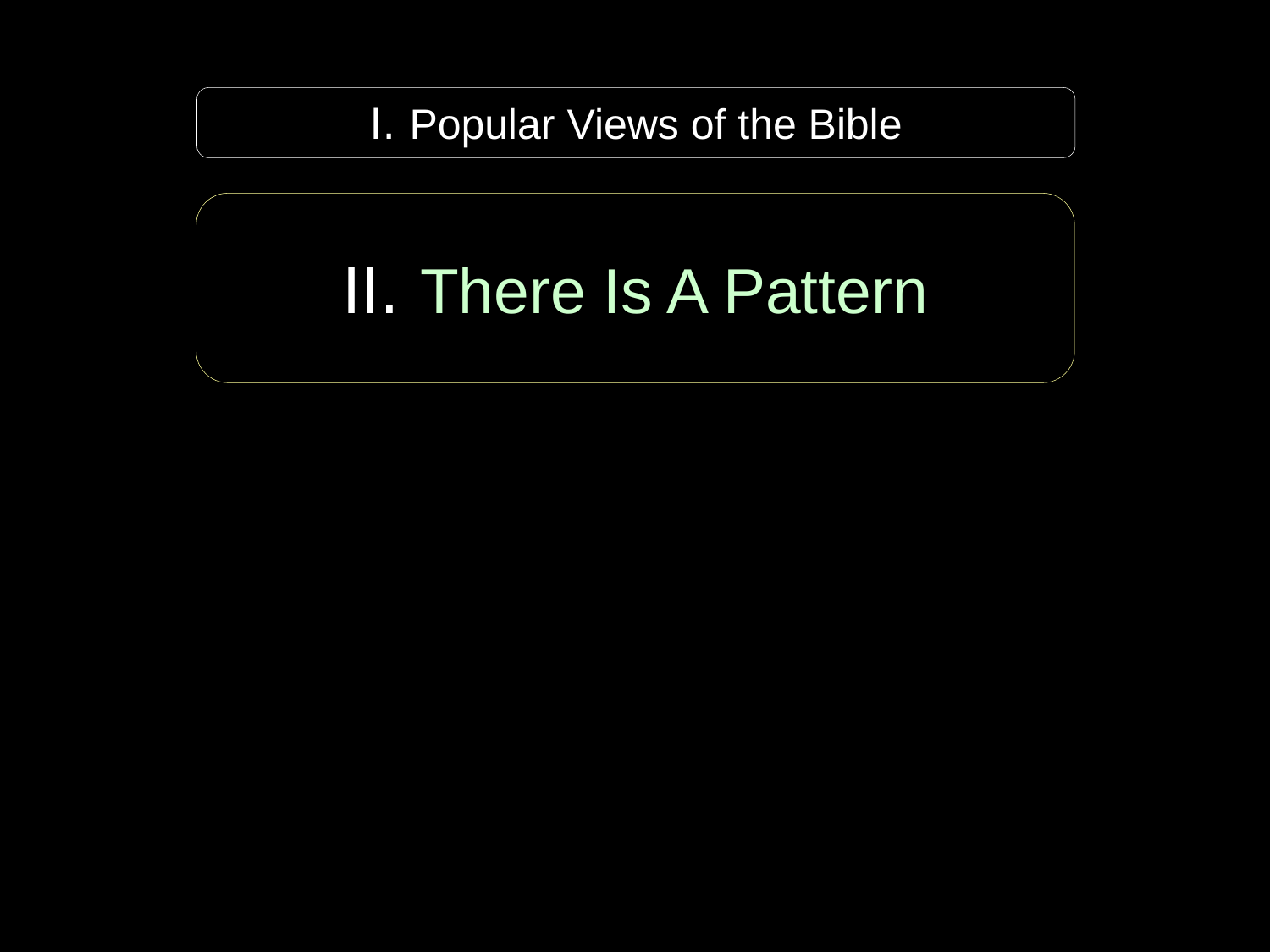

I. Popular Views of the Bible
II. There Is A Pattern